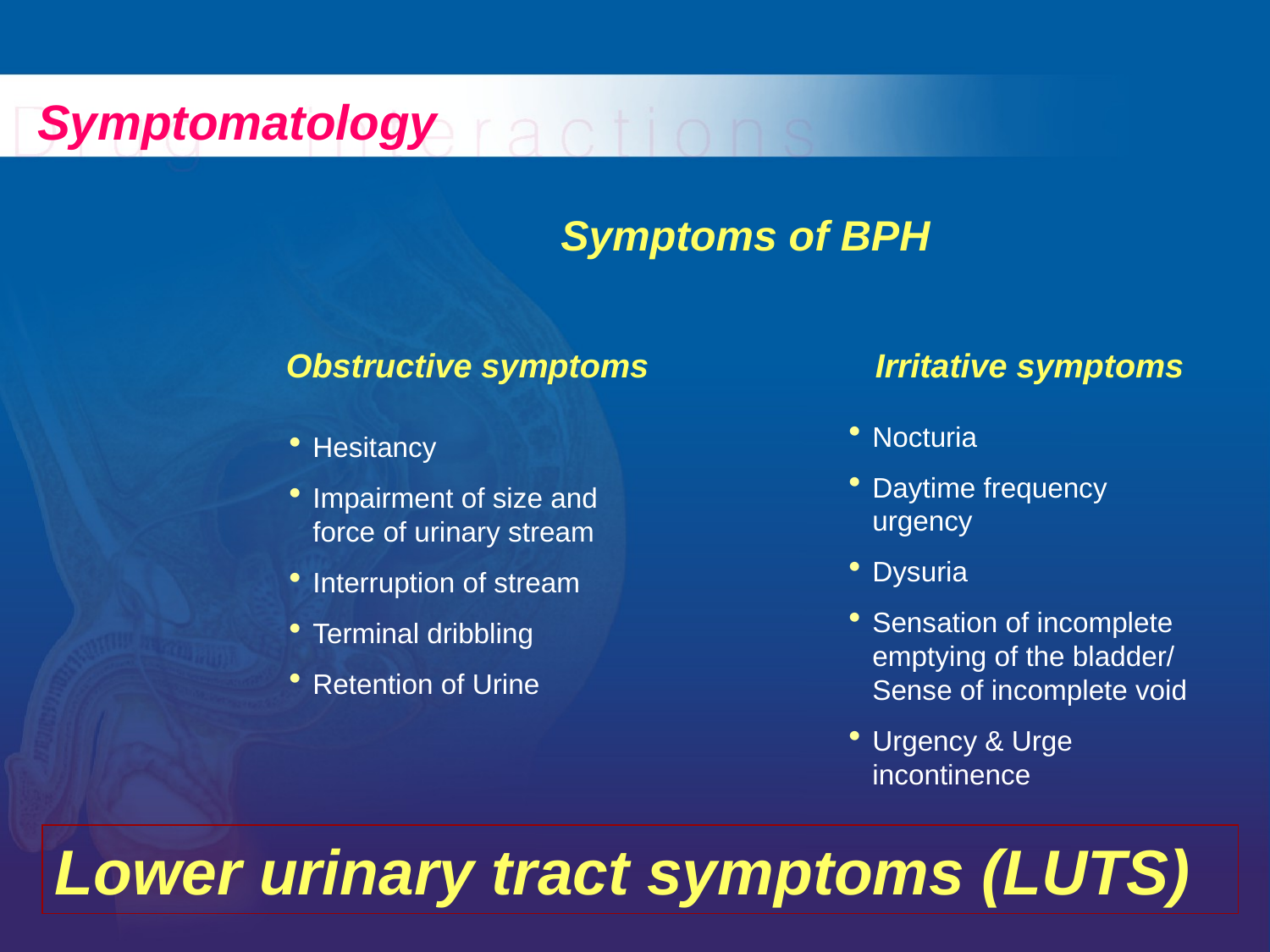

Symptomatology
Symptoms of BPH
Obstructive symptoms
Irritative symptoms
Nocturia
Daytime frequency urgency
Dysuria
Sensation of incomplete emptying of the bladder/ Sense of incomplete void
Urgency & Urge incontinence
Hesitancy
Impairment of size and force of urinary stream
Interruption of stream
Terminal dribbling
Retention of Urine
Lower urinary tract symptoms (LUTS)